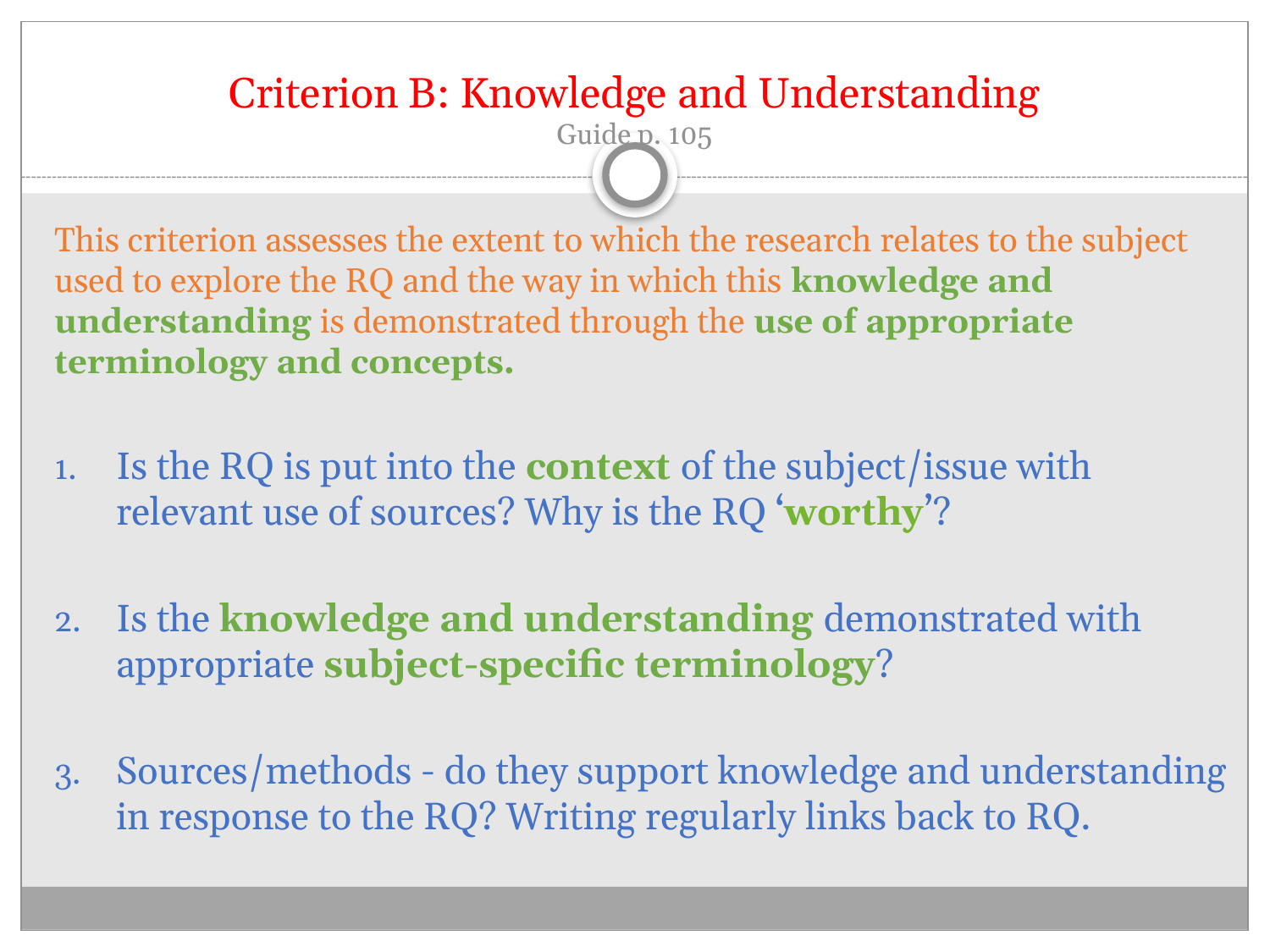

# Criterion B: Knowledge and Understanding Guide p. 105
This criterion assesses the extent to which the research relates to the subject used to explore the RQ and the way in which this knowledge and understanding is demonstrated through the use of appropriate terminology and concepts.

Is the RQ is put into the context of the subject/issue with relevant use of sources? Why is the RQ ‘worthy’?

Is the knowledge and understanding demonstrated with appropriate subject-specific terminology?

Sources/methods - do they support knowledge and understanding in response to the RQ? Writing regularly links back to RQ.